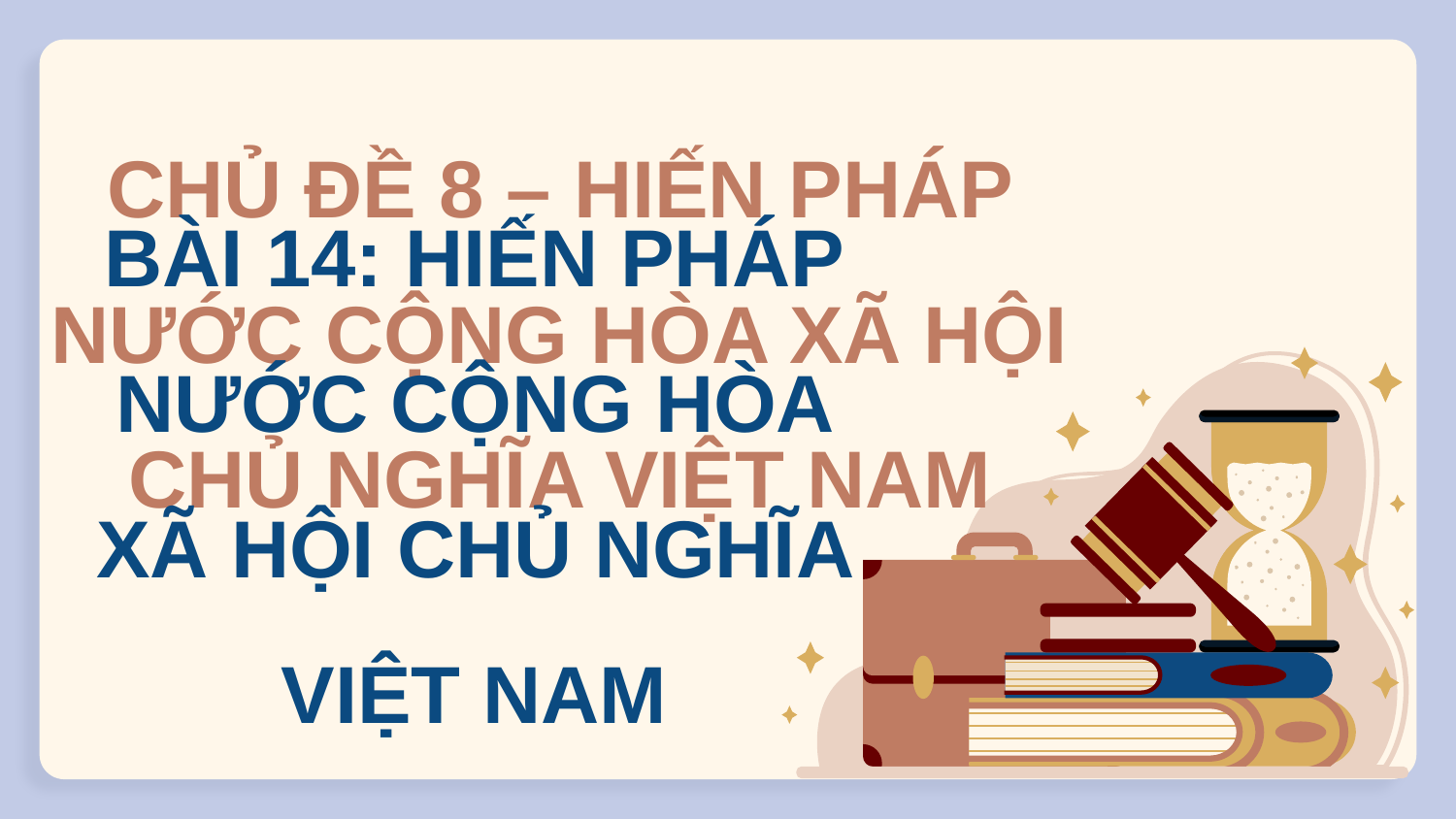

CHỦ ĐỀ 8 – HIẾN PHÁP NƯỚC CỘNG HÒA XÃ HỘI CHỦ NGHĨA VIỆT NAM
BÀI 14: HIẾN PHÁP NƯỚC CỘNG HÒA XÃ HỘI CHỦ NGHĨA VIỆT NAM